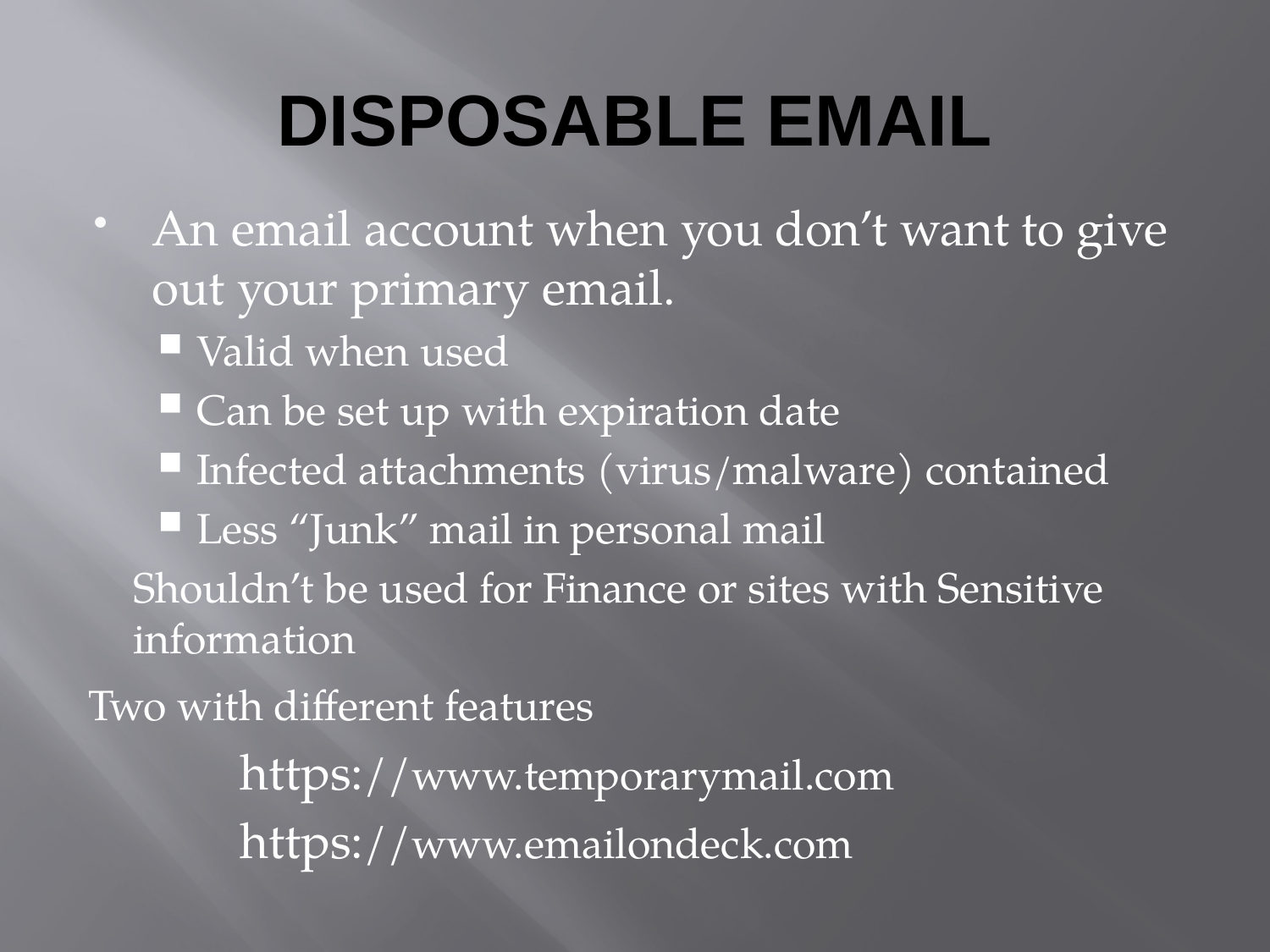

# DISPOSABLE EMAIL
An email account when you don’t want to give out your primary email.
Valid when used
Can be set up with expiration date
Infected attachments (virus/malware) contained
Less “Junk” mail in personal mail
Shouldn’t be used for Finance or sites with Sensitive information
 Two with different features
	   https://www.temporarymail.com
	   https://www.emailondeck.com